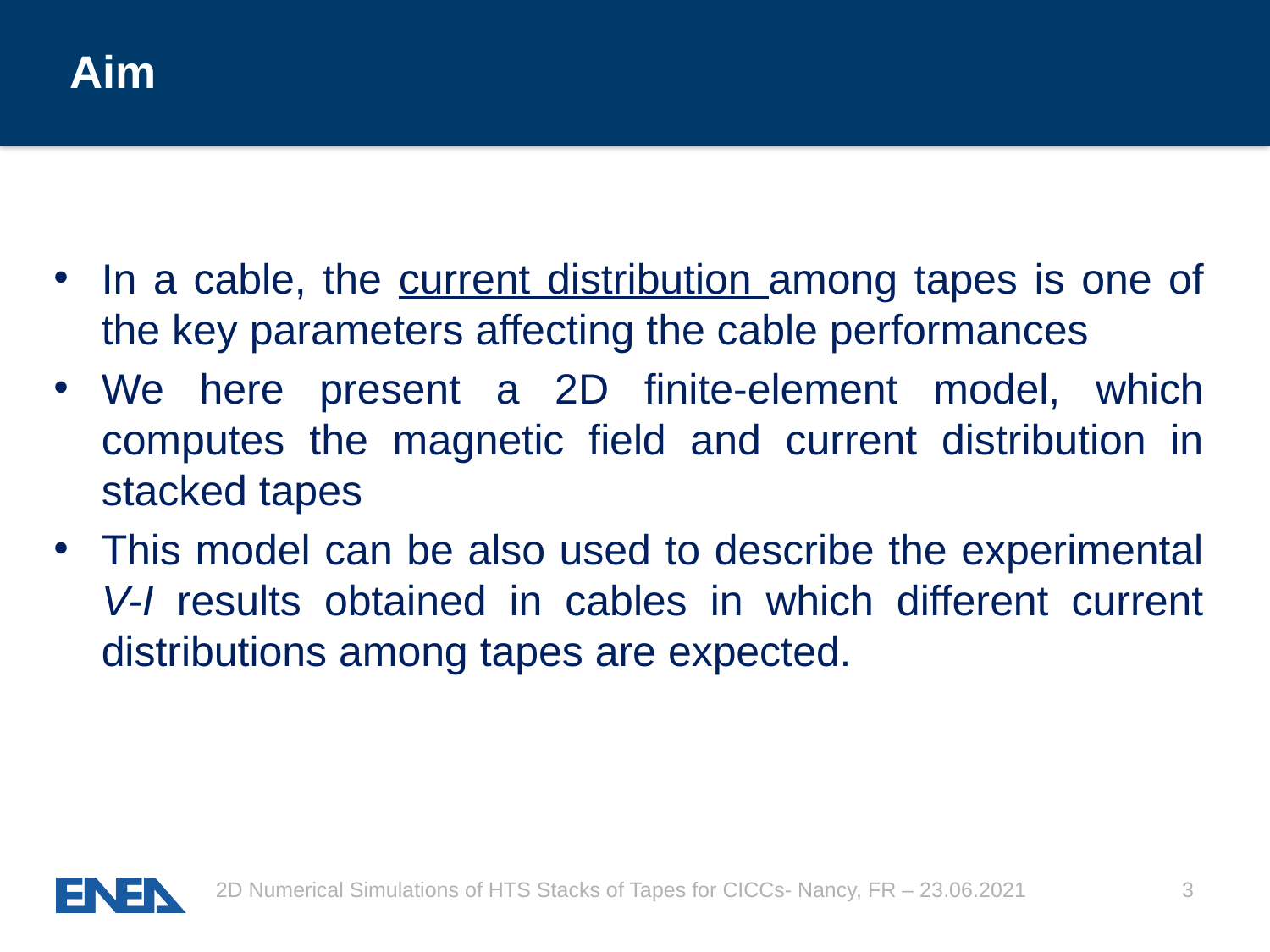

# Aim

In a cable, the current distribution among tapes is one of the key parameters affecting the cable performances
We here present a 2D finite-element model, which computes the magnetic field and current distribution in stacked tapes
This model can be also used to describe the experimental V-I results obtained in cables in which different current distributions among tapes are expected.
3
2D Numerical Simulations of HTS Stacks of Tapes for CICCs- Nancy, FR – 23.06.2021